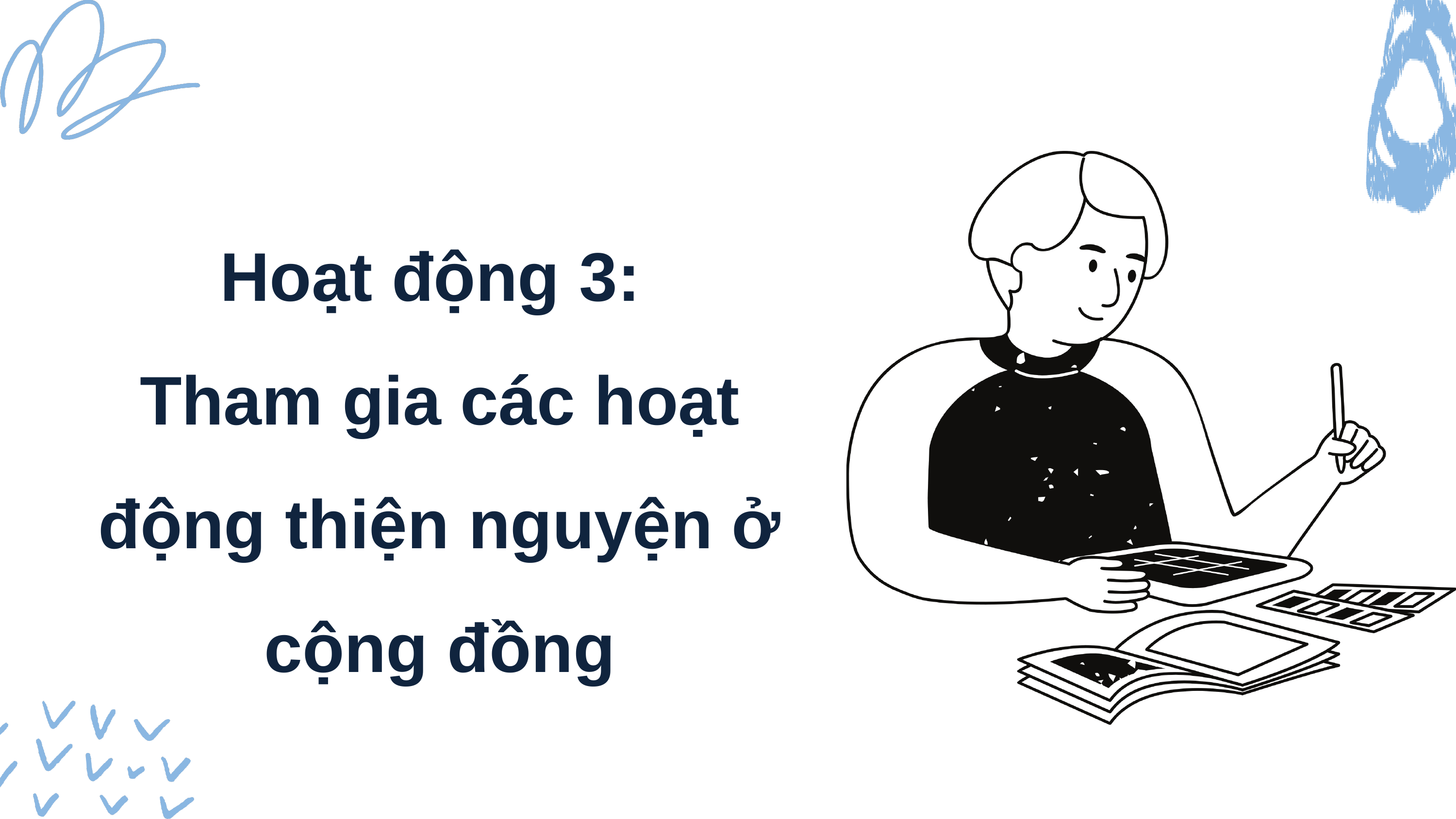

Hoạt động 3:
Tham gia các hoạt động thiện nguyện ở cộng đồng